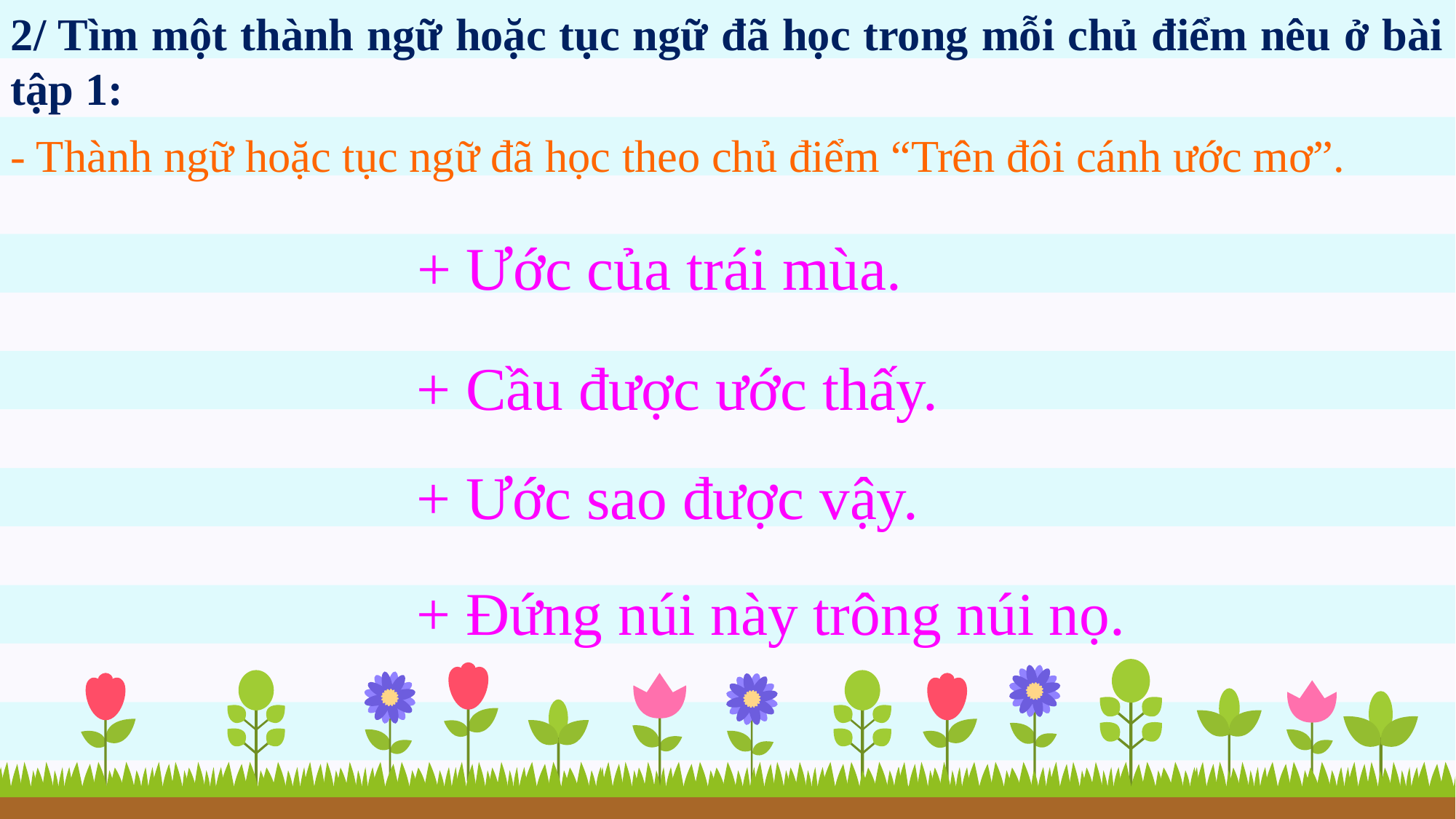

2/ Tìm một thành ngữ hoặc tục ngữ đã học trong mỗi chủ điểm nêu ở bài tập 1:
- Thành ngữ hoặc tục ngữ đã học theo chủ điểm “Trên đôi cánh ước mơ”.
 + Ước của trái mùa.
+ Cầu được ước thấy.
+ Ước sao được vậy.
+ Đứng núi này trông núi nọ.